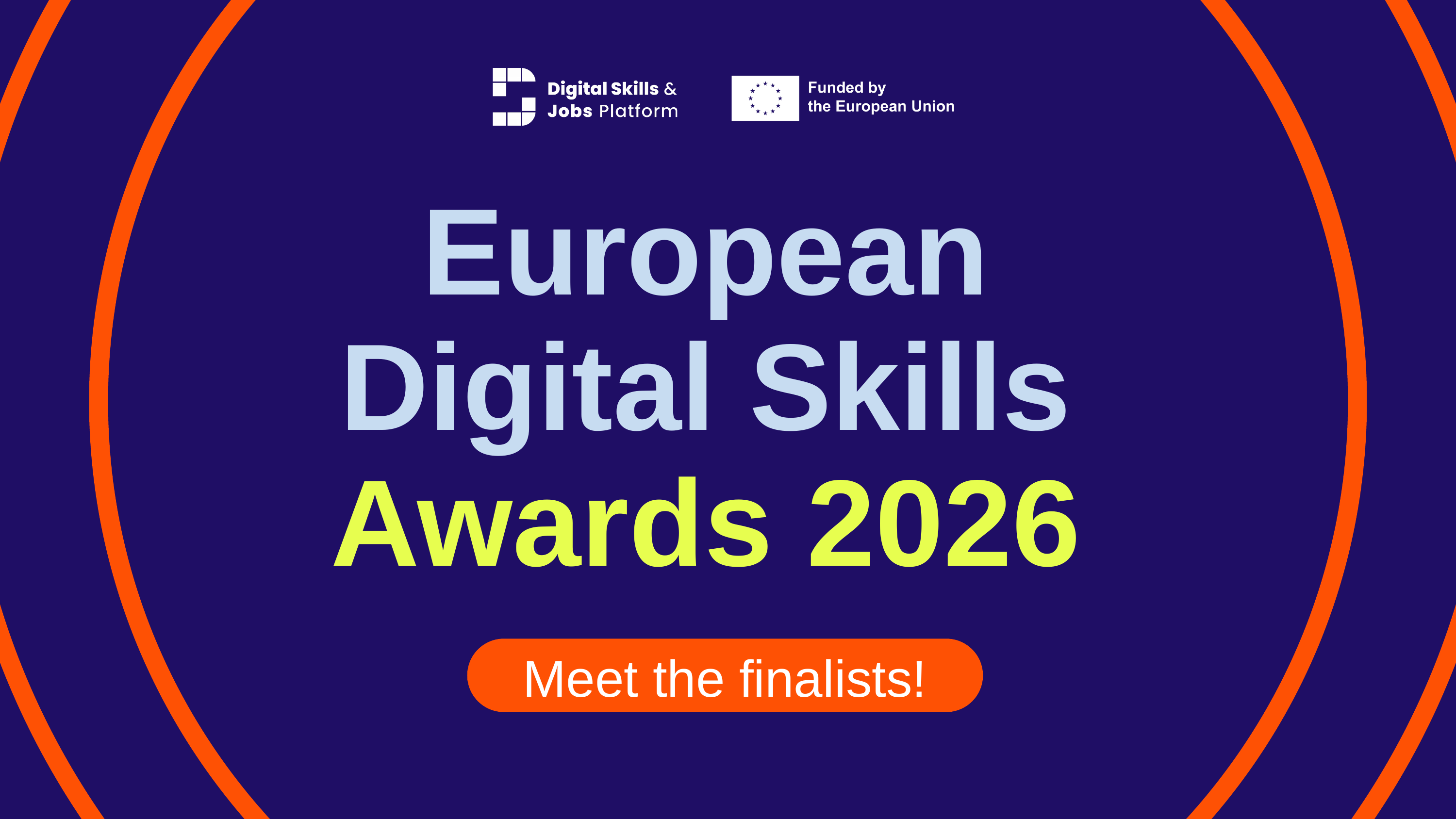

European
Digital Skills
Awards 2026

Meet the finalists!